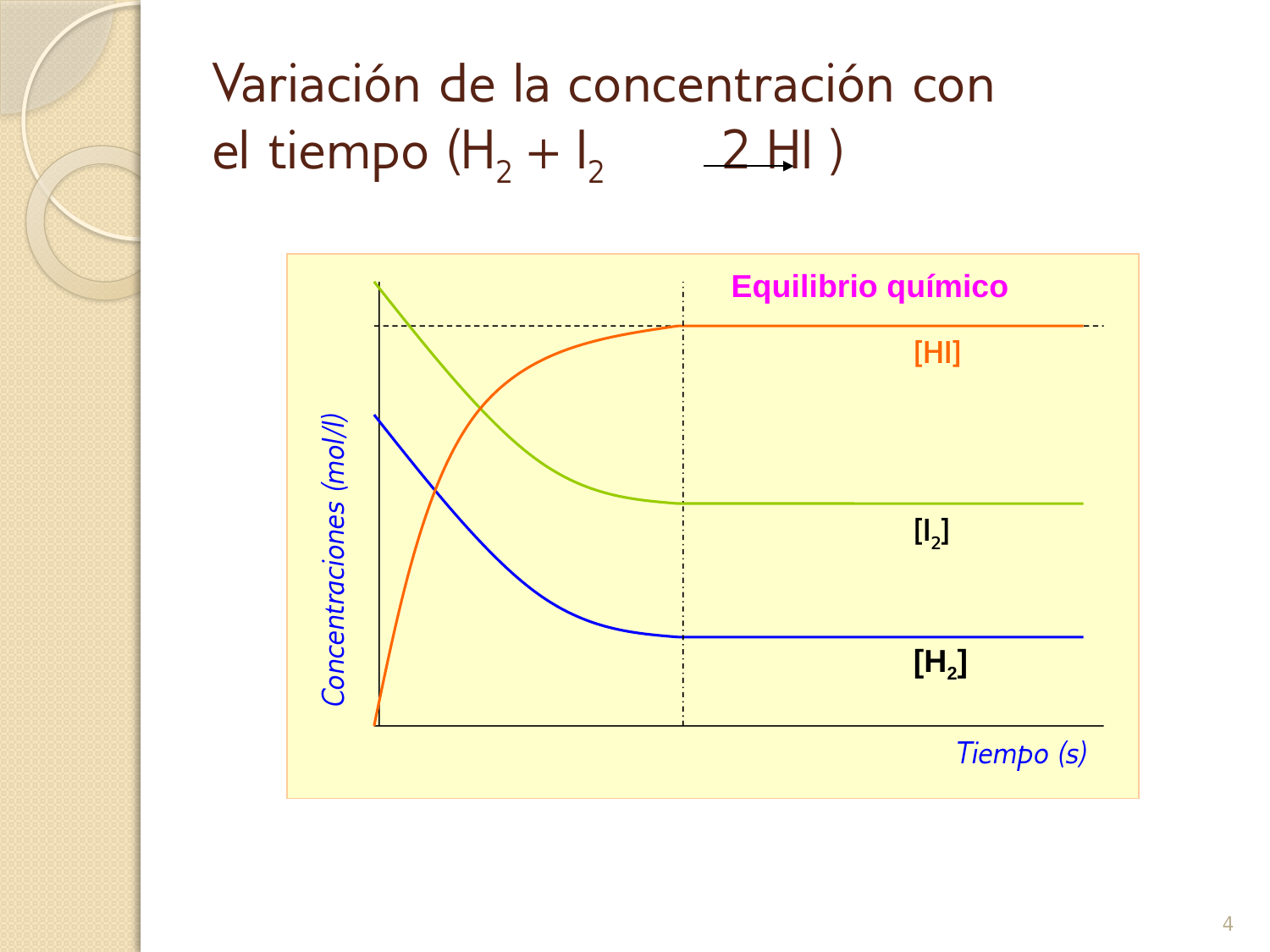

# Variación de la concentración con el tiempo (H2 + I2       2 HI )
Concentraciones (mol/l)
Equilibrio químico

[HI]

[I2]
[H2]

Tiempo (s)

4